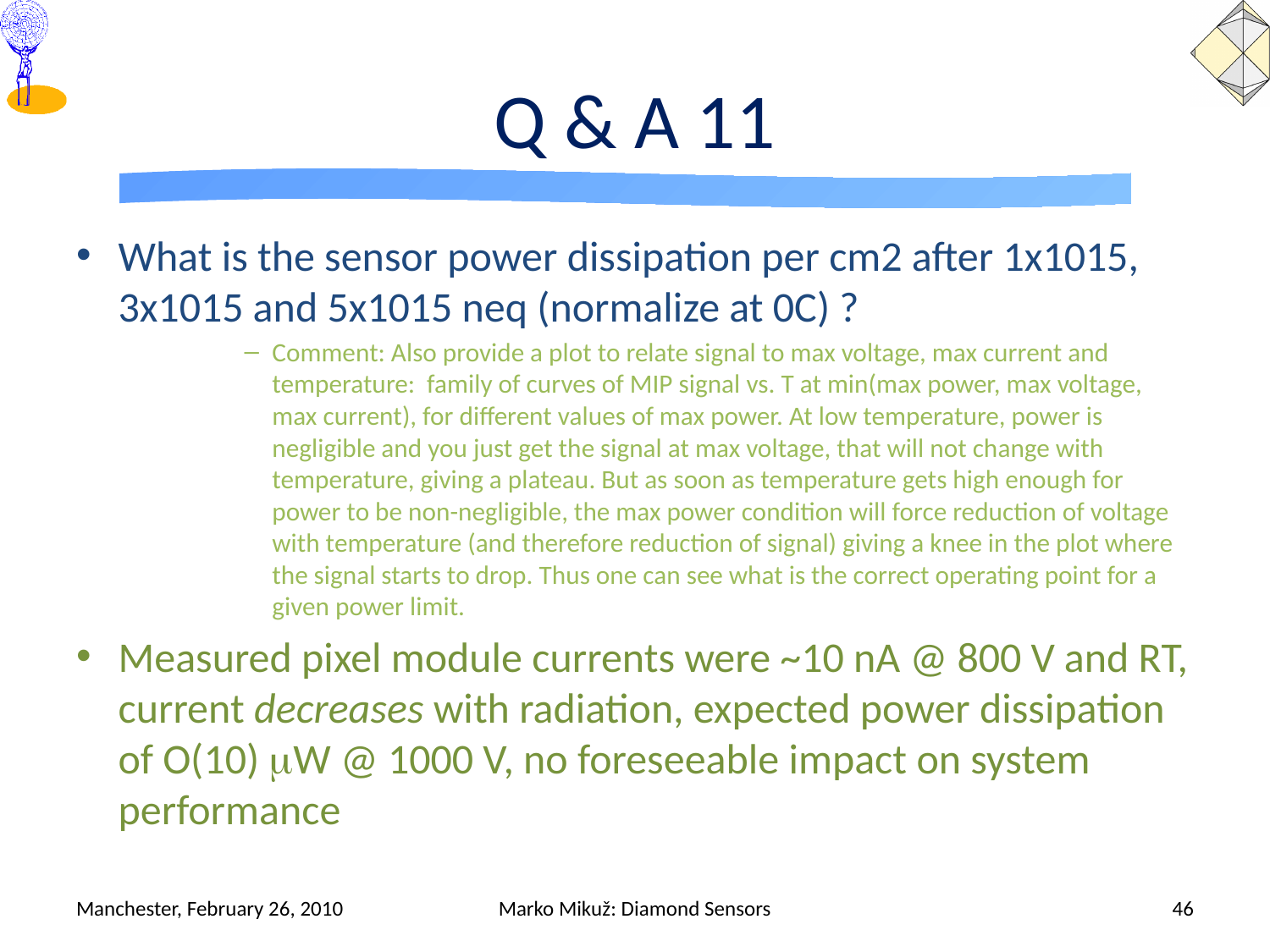

# Q & A 11
What is the sensor power dissipation per cm2 after 1x1015, 3x1015 and 5x1015 neq (normalize at 0C) ?
Comment: Also provide a plot to relate signal to max voltage, max current and temperature:  family of curves of MIP signal vs. T at min(max power, max voltage, max current), for different values of max power. At low temperature, power is negligible and you just get the signal at max voltage, that will not change with temperature, giving a plateau. But as soon as temperature gets high enough for power to be non-negligible, the max power condition will force reduction of voltage with temperature (and therefore reduction of signal) giving a knee in the plot where the signal starts to drop. Thus one can see what is the correct operating point for a given power limit.
Measured pixel module currents were ~10 nA @ 800 V and RT, current decreases with radiation, expected power dissipation of O(10) μW @ 1000 V, no foreseeable impact on system performance
Manchester, February 26, 2010
Marko Mikuž: Diamond Sensors
46